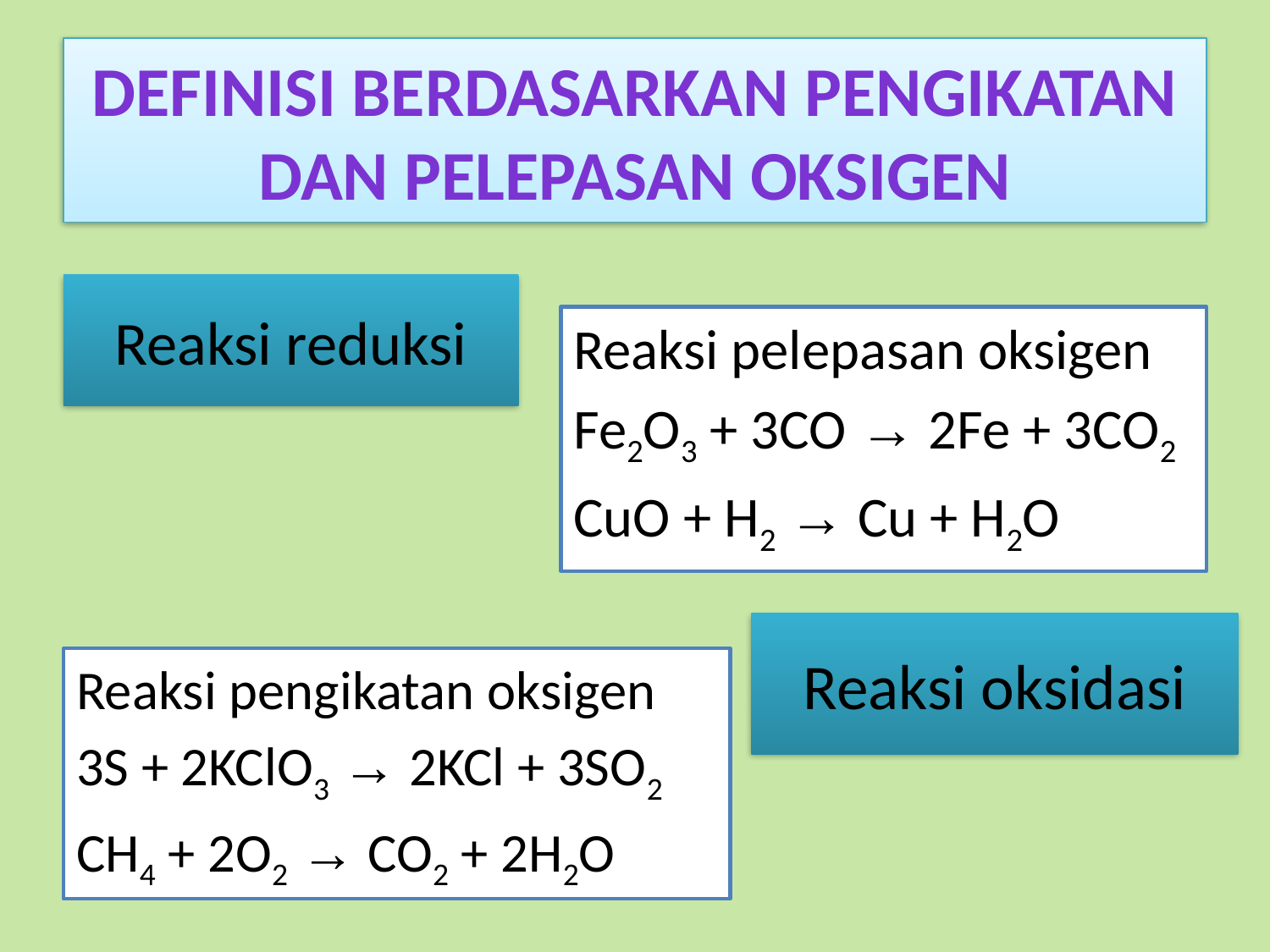

# Definisi berdasarkan Pengikatan dan Pelepasan Oksigen
Reaksi reduksi
Reaksi pelepasan oksigen
Fe2O3 + 3CO → 2Fe + 3CO2
CuO + H2 → Cu + H2O
Reaksi oksidasi
Reaksi pengikatan oksigen
3S + 2KClO3 → 2KCl + 3SO2
CH4 + 2O2 → CO2 + 2H2O